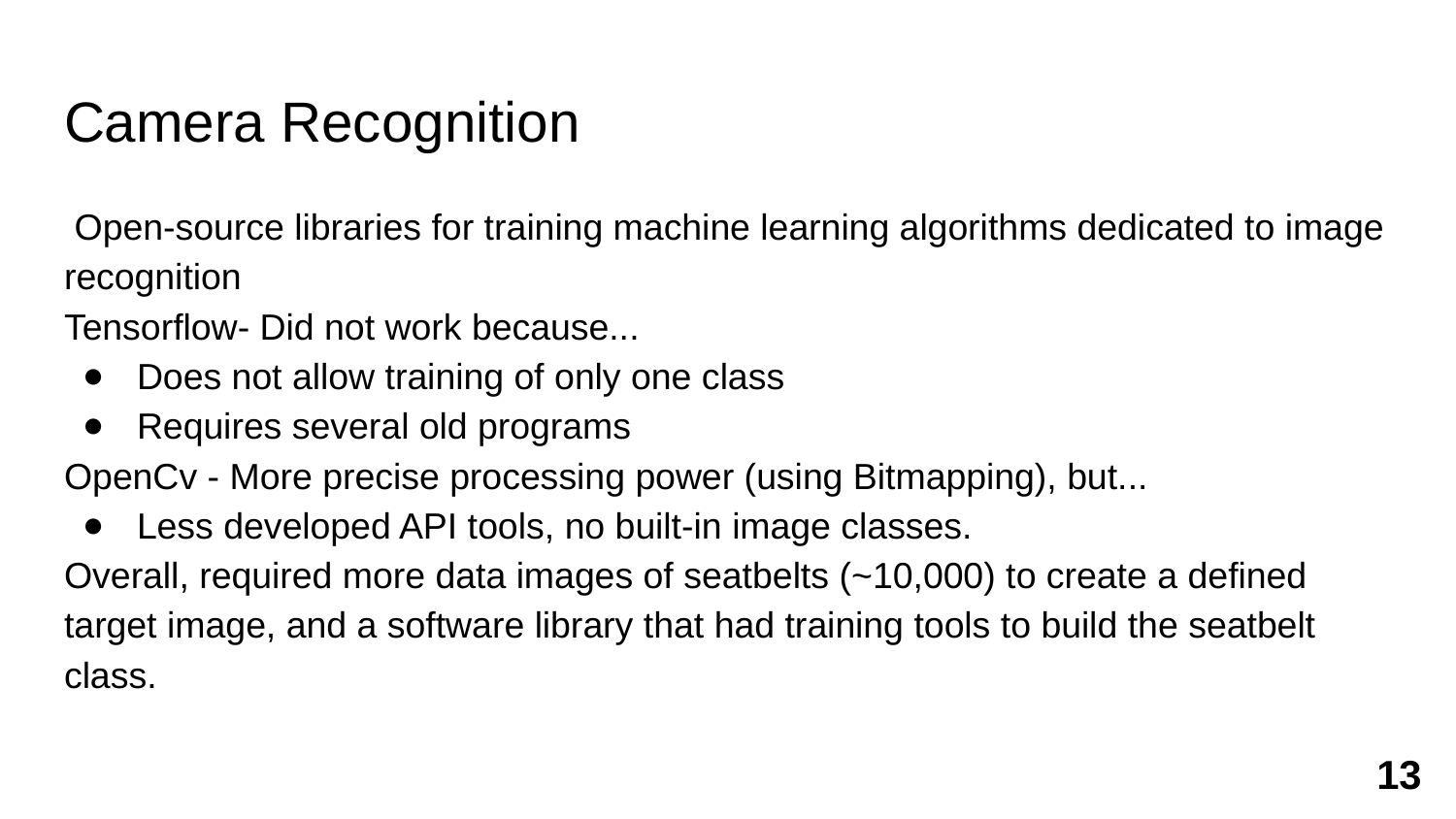

# Camera Recognition
 Open-source libraries for training machine learning algorithms dedicated to image recognition
Tensorflow- Did not work because...
Does not allow training of only one class
Requires several old programs
OpenCv - More precise processing power (using Bitmapping), but...
Less developed API tools, no built-in image classes.
Overall, required more data images of seatbelts (~10,000) to create a defined target image, and a software library that had training tools to build the seatbelt class.
13